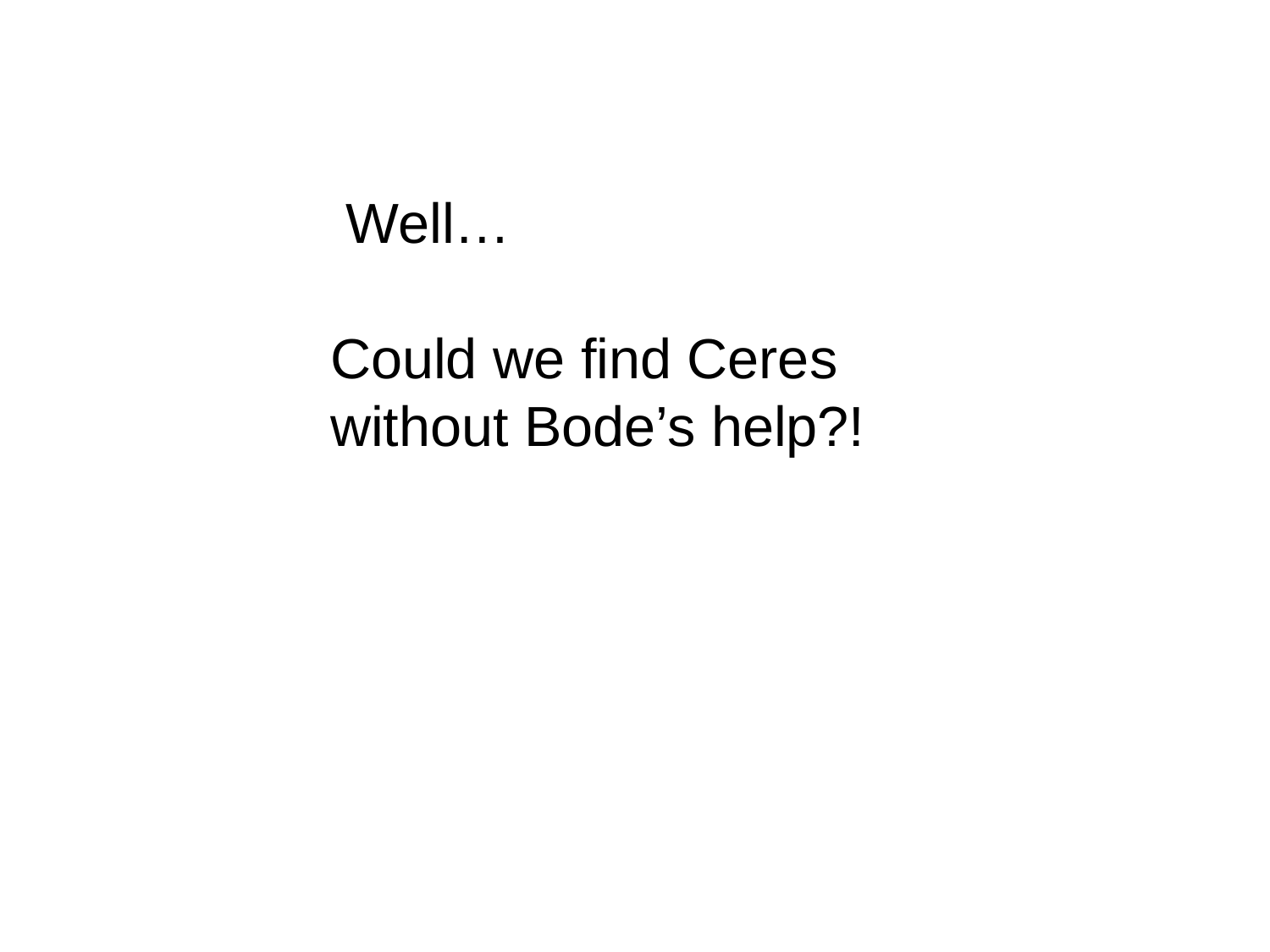

# Well… Could we find Ceres without Bode’s help?!